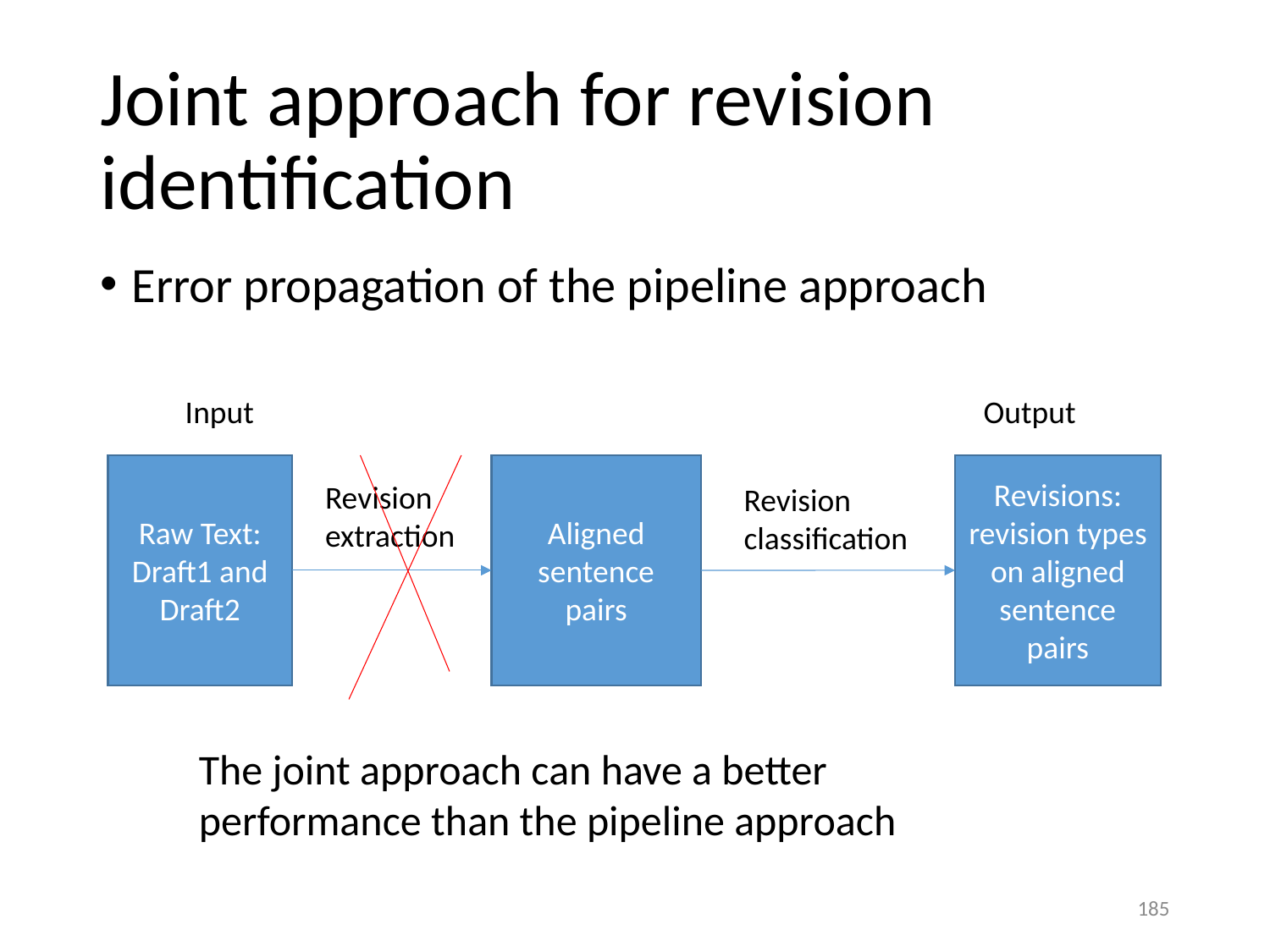

# Joint approach for revision identification
Error propagation of the pipeline approach

Input
Output
Raw Text: Draft1 and Draft2
Aligned sentence pairs
Revisions: revision types on aligned sentence pairs
Revision extraction
Revision classification
The joint approach can have a better performance than the pipeline approach

185